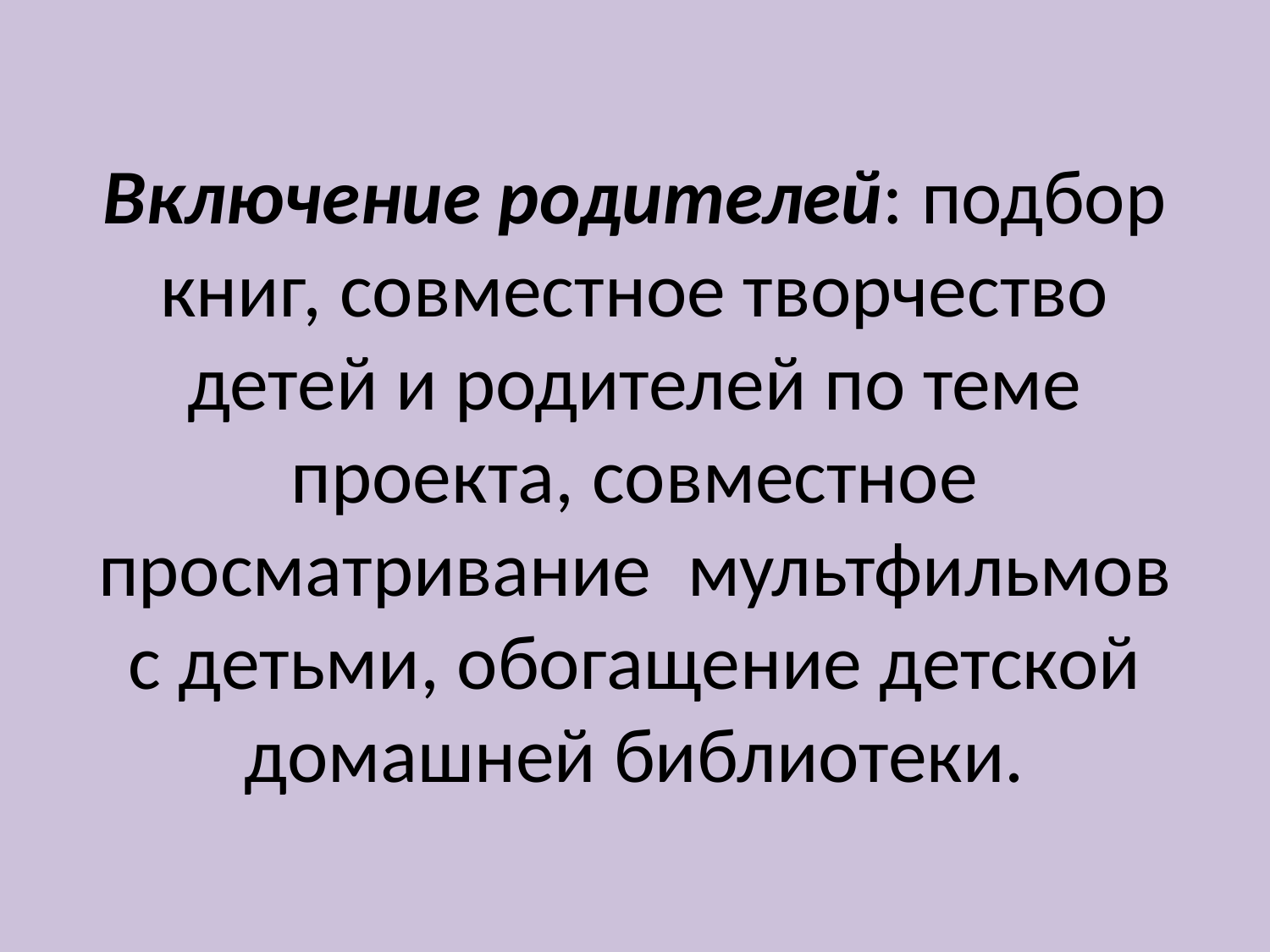

# Включение родителей: подбор книг, совместное творчество детей и родителей по теме проекта, совместное просматривание  мультфильмов с детьми, обогащение детской домашней библиотеки.